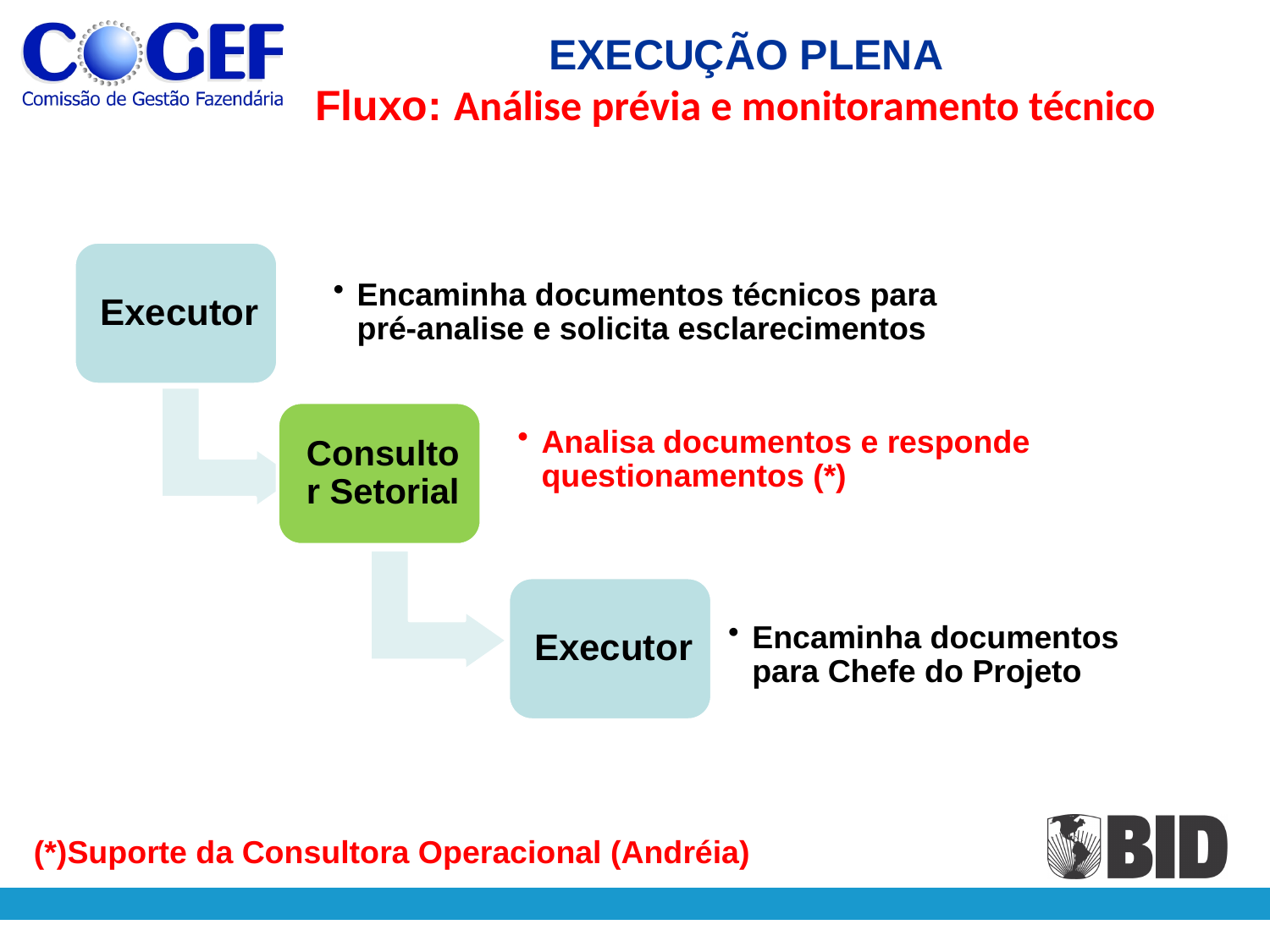

# EXECUÇÃO PLENA Fluxo: Análise prévia e monitoramento técnico
Executor
Encaminha documentos técnicos para pré-analise e solicita esclarecimentos
Consultor Setorial
Analisa documentos e responde questionamentos (*)
Executor
Encaminha documentos para Chefe do Projeto
(*)Suporte da Consultora Operacional (Andréia)